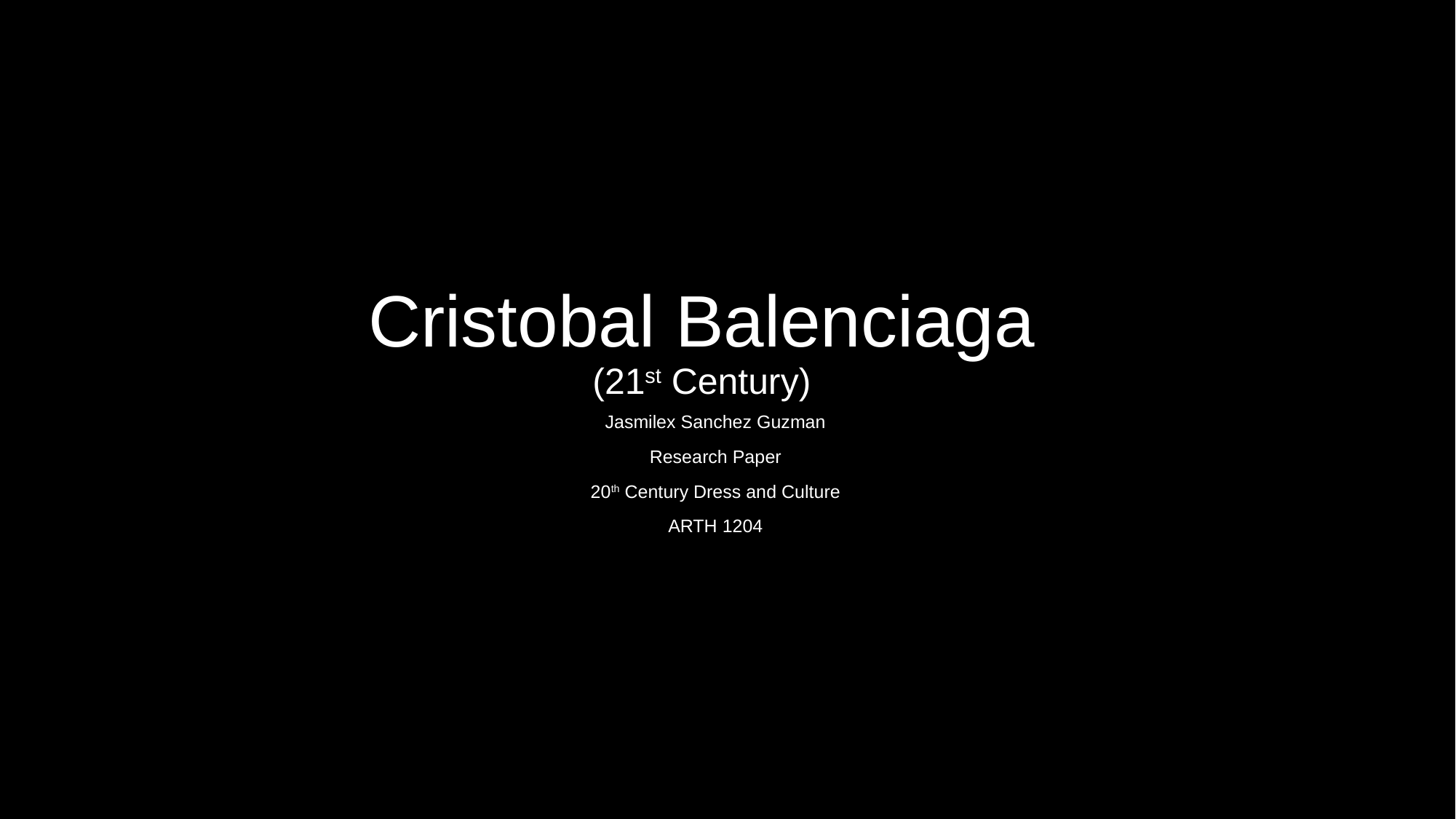

# Cristobal Balenciaga (21st Century)
Jasmilex Sanchez Guzman
Research Paper
20th Century Dress and Culture
ARTH 1204